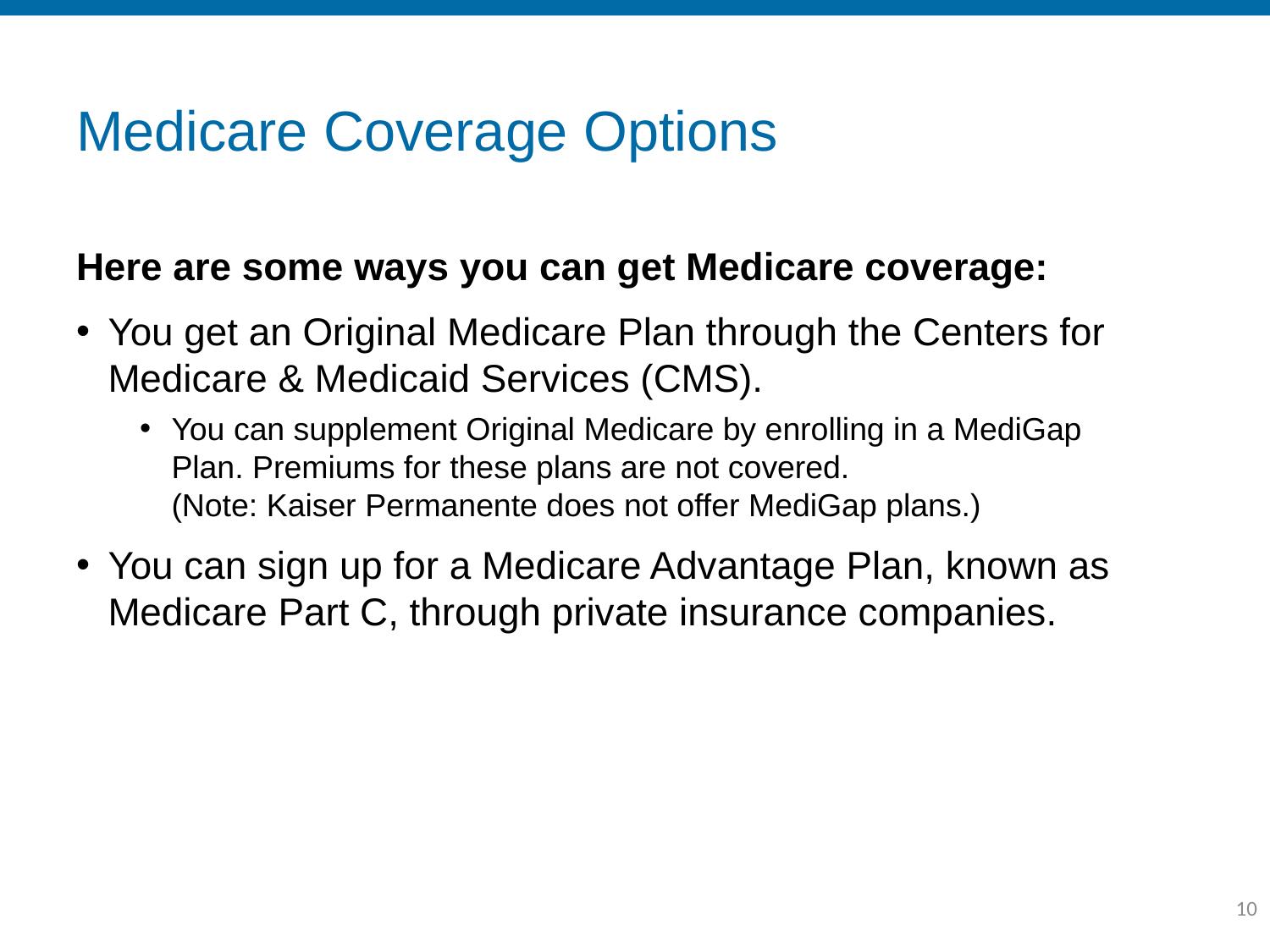

# Medicare Coverage Options
Here are some ways you can get Medicare coverage:
You get an Original Medicare Plan through the Centers for Medicare & Medicaid Services (CMS).
You can supplement Original Medicare by enrolling in a MediGap Plan. Premiums for these plans are not covered.
(Note: Kaiser Permanente does not offer MediGap plans.)
You can sign up for a Medicare Advantage Plan, known as Medicare Part C, through private insurance companies.
10